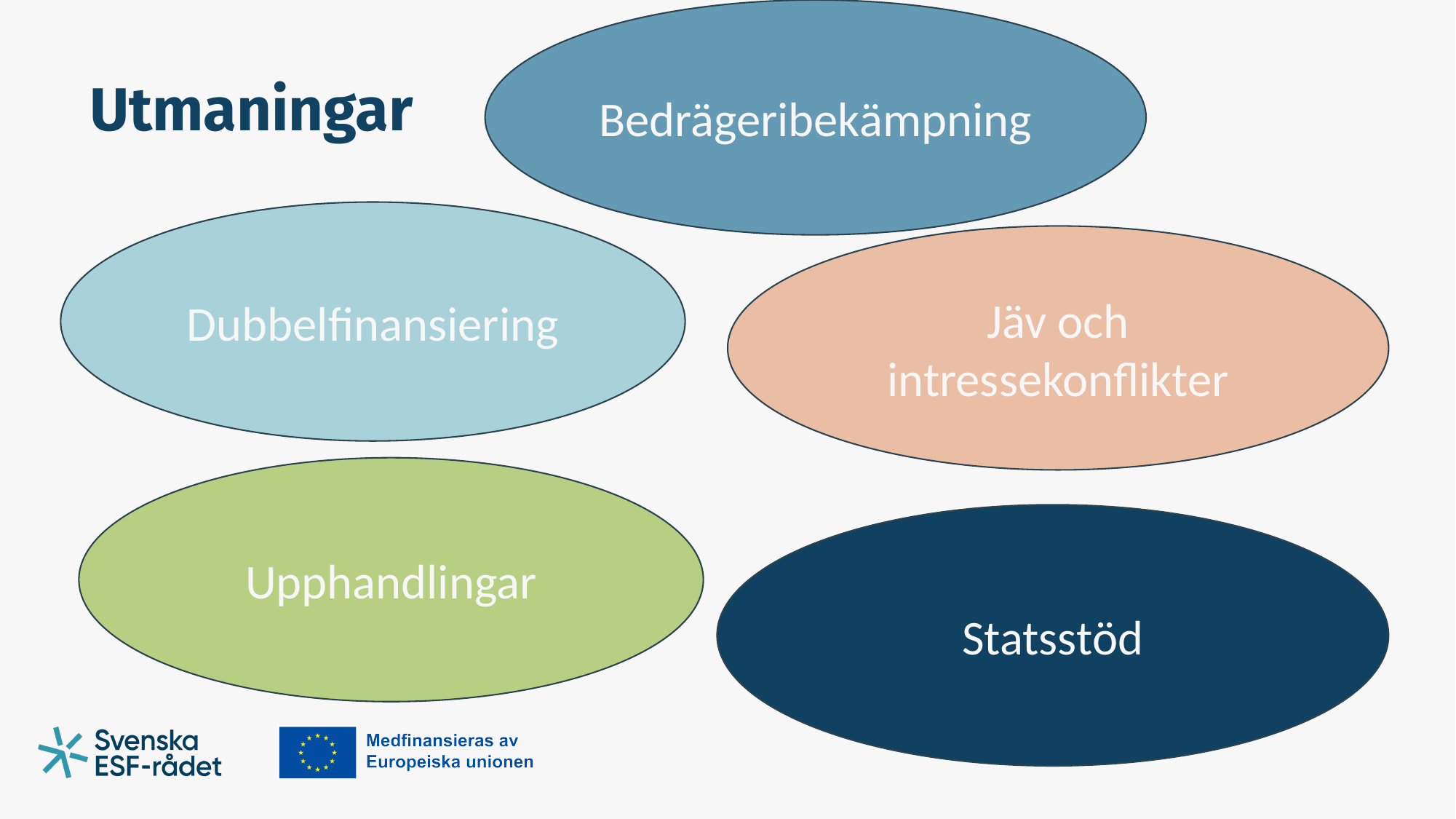

Bedrägeribekämpning
# Utmaningar
Dubbelfinansiering
Jäv och intressekonflikter
Upphandlingar
Statsstöd